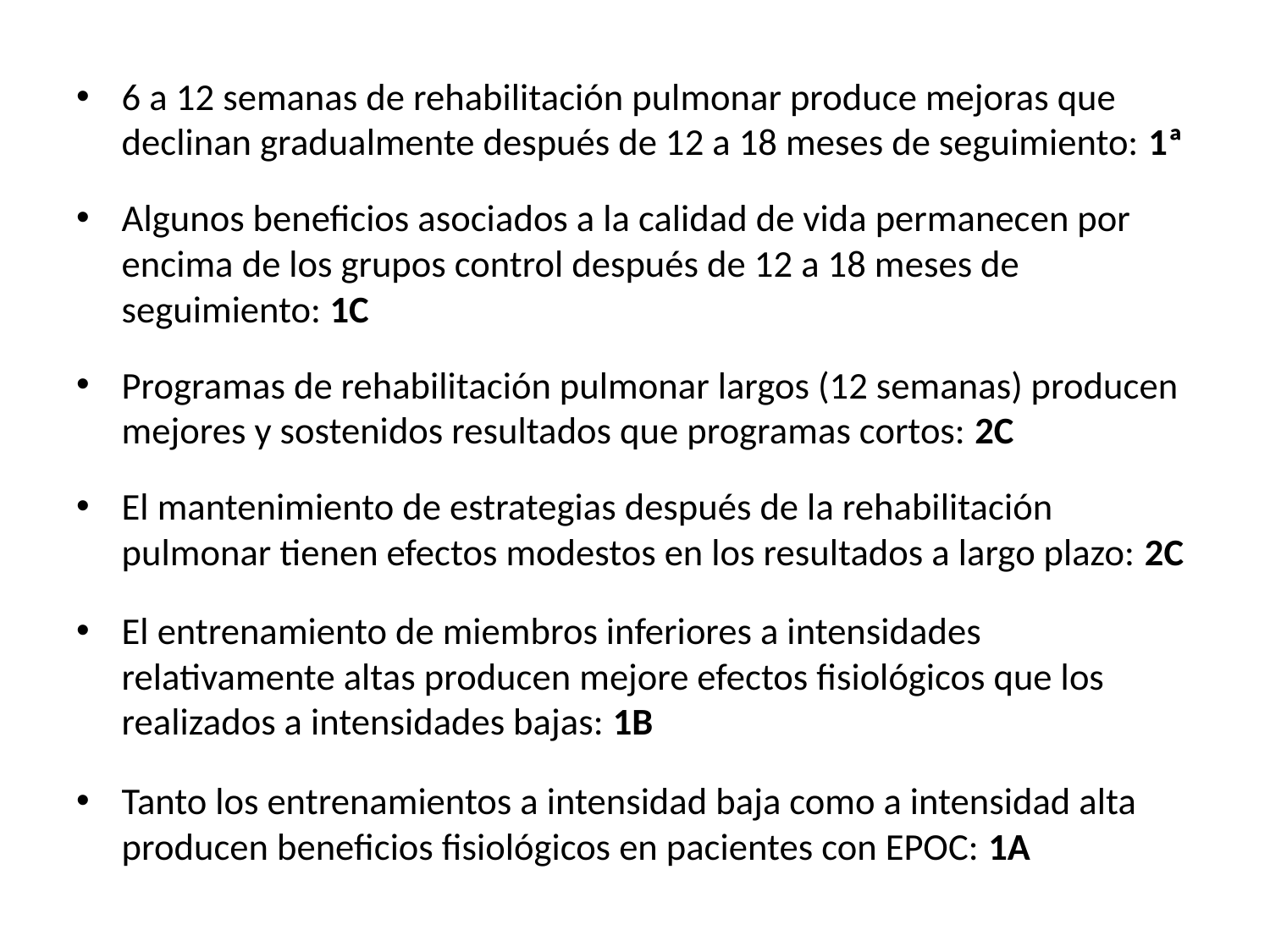

6 a 12 semanas de rehabilitación pulmonar produce mejoras que declinan gradualmente después de 12 a 18 meses de seguimiento: 1ª

Algunos beneficios asociados a la calidad de vida permanecen por encima de los grupos control después de 12 a 18 meses de seguimiento: 1C

Programas de rehabilitación pulmonar largos (12 semanas) producen mejores y sostenidos resultados que programas cortos: 2C

El mantenimiento de estrategias después de la rehabilitación pulmonar tienen efectos modestos en los resultados a largo plazo: 2C

El entrenamiento de miembros inferiores a intensidades relativamente altas producen mejore efectos fisiológicos que los realizados a intensidades bajas: 1B

Tanto los entrenamientos a intensidad baja como a intensidad alta producen beneficios fisiológicos en pacientes con EPOC: 1A